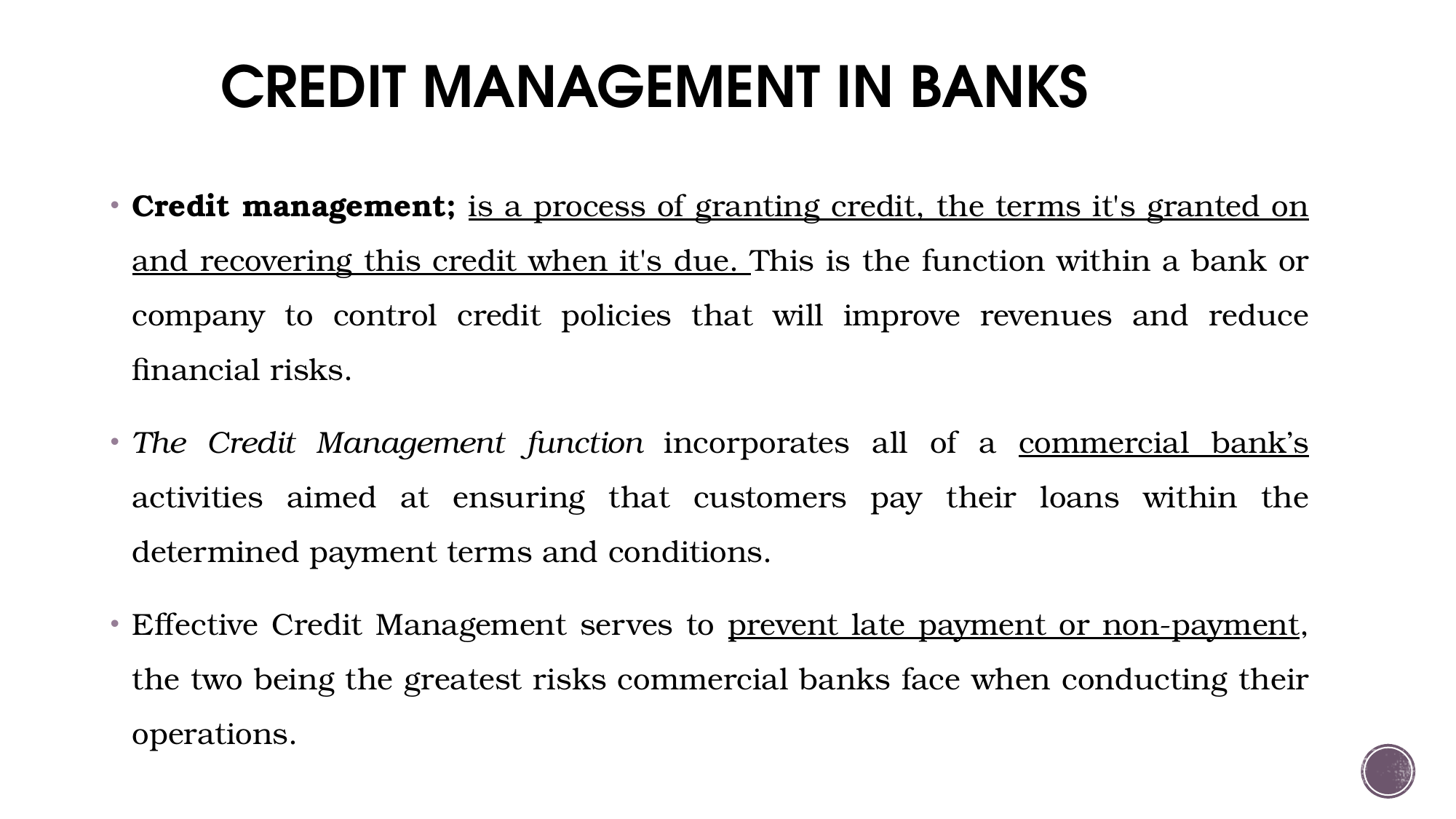

# CREDIT MANAGEMENT IN BANKS
Credit management; is a process of granting credit, the terms it's granted on and recovering this credit when it's due. This is the function within a bank or company to control credit policies that will improve revenues and reduce financial risks.
The Credit Management function incorporates all of a commercial bank’s activities aimed at ensuring that customers pay their loans within the determined payment terms and conditions.
Effective Credit Management serves to prevent late payment or non-payment, the two being the greatest risks commercial banks face when conducting their operations.